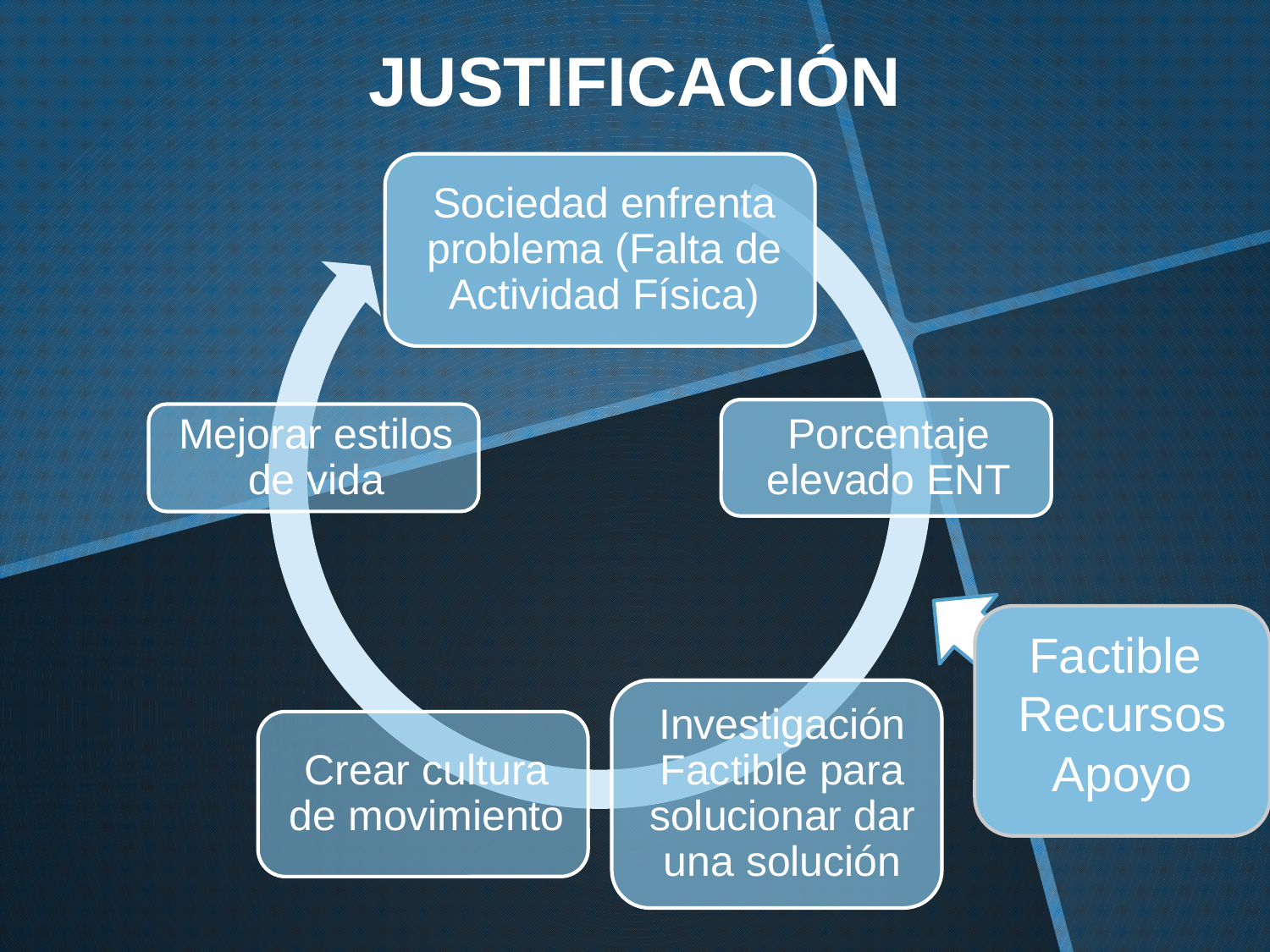

# JUSTIFICACIÓN
Sociedad enfrenta problema (Falta de Actividad Física)
Porcentaje elevado ENT
Investigación Factible para solucionar dar una solución
Crear cultura de movimiento
Mejorar estilos de vida

Factible
Recursos
Apoyo